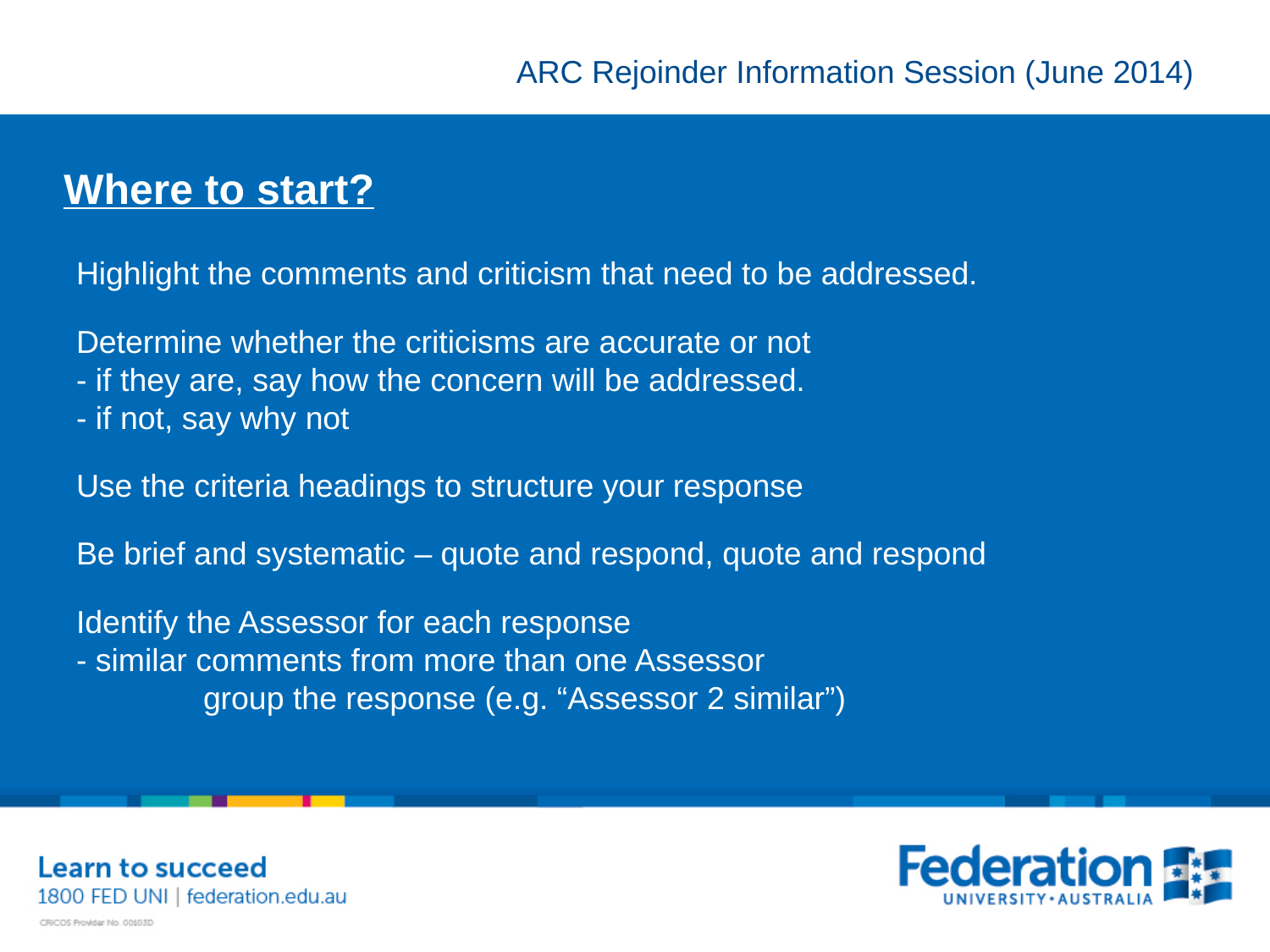

# Where to start?
Highlight the comments and criticism that need to be addressed.
Determine whether the criticisms are accurate or not
- if they are, say how the concern will be addressed.
- if not, say why not
Use the criteria headings to structure your response
Be brief and systematic – quote and respond, quote and respond
Identify the Assessor for each response
- similar comments from more than one Assessor
	group the response (e.g. “Assessor 2 similar”)